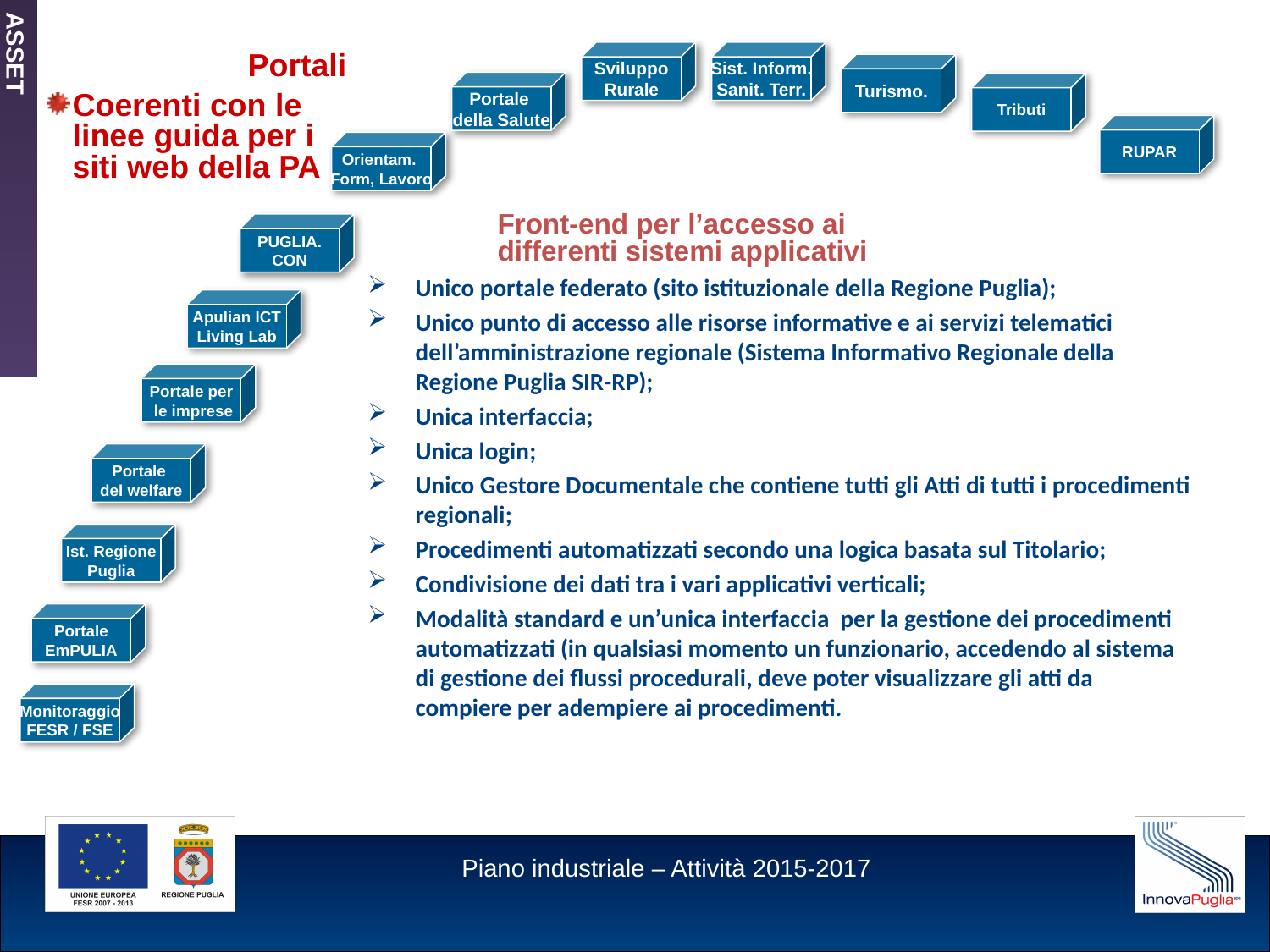

ASSET
Sviluppo
Rurale
Sist. Inform.
Sanit. Terr.
Turismo.
Portale
della Salute
Tributi
RUPAR
Orientam.
Form, Lavoro
PUGLIA.
CON
Apulian ICT
Living Lab
Portale per
 le imprese
Portale
del welfare
Ist. Regione
Puglia
Portale
EmPULIA
Monitoraggio
FESR / FSE
Portali
Coerenti con le linee guida per i siti web della PA
Front-end per l’accesso ai differenti sistemi applicativi
Unico portale federato (sito istituzionale della Regione Puglia);
Unico punto di accesso alle risorse informative e ai servizi telematici dell’amministrazione regionale (Sistema Informativo Regionale della Regione Puglia SIR-RP);
Unica interfaccia;
Unica login;
Unico Gestore Documentale che contiene tutti gli Atti di tutti i procedimenti regionali;
Procedimenti automatizzati secondo una logica basata sul Titolario;
Condivisione dei dati tra i vari applicativi verticali;
Modalità standard e un’unica interfaccia  per la gestione dei procedimenti automatizzati (in qualsiasi momento un funzionario, accedendo al sistema di gestione dei flussi procedurali, deve poter visualizzare gli atti da compiere per adempiere ai procedimenti.